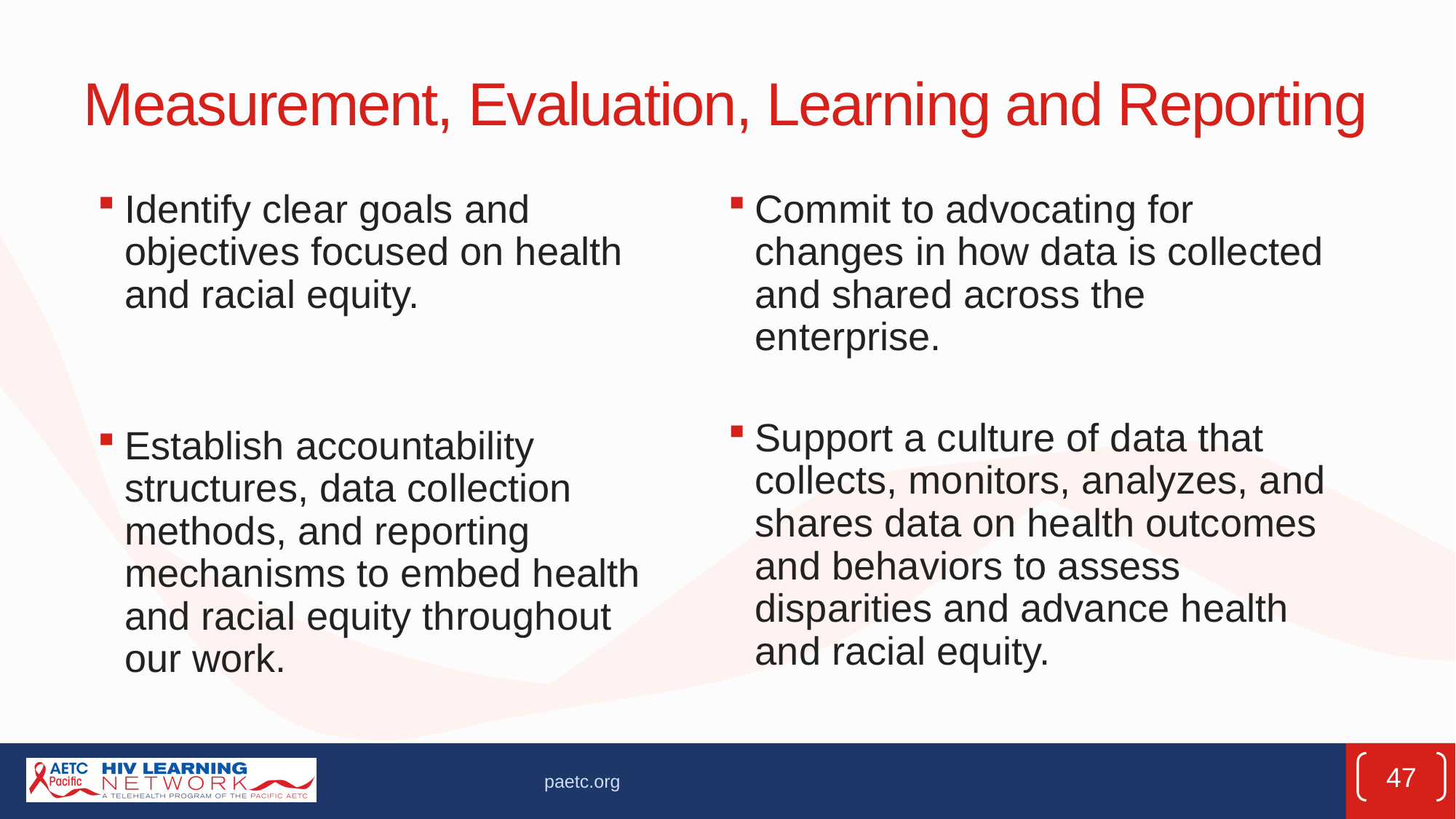

# Measurement, Evaluation, Learning and Reporting
Identify clear goals and objectives focused on health and racial equity.

Establish accountability structures, data collection methods, and reporting mechanisms to embed health and racial equity throughout our work.

Commit to advocating for changes in how data is collected and shared across the enterprise.

Support a culture of data that collects, monitors, analyzes, and shares data on health outcomes and behaviors to assess disparities and advance health and racial equity.

47
paetc.org